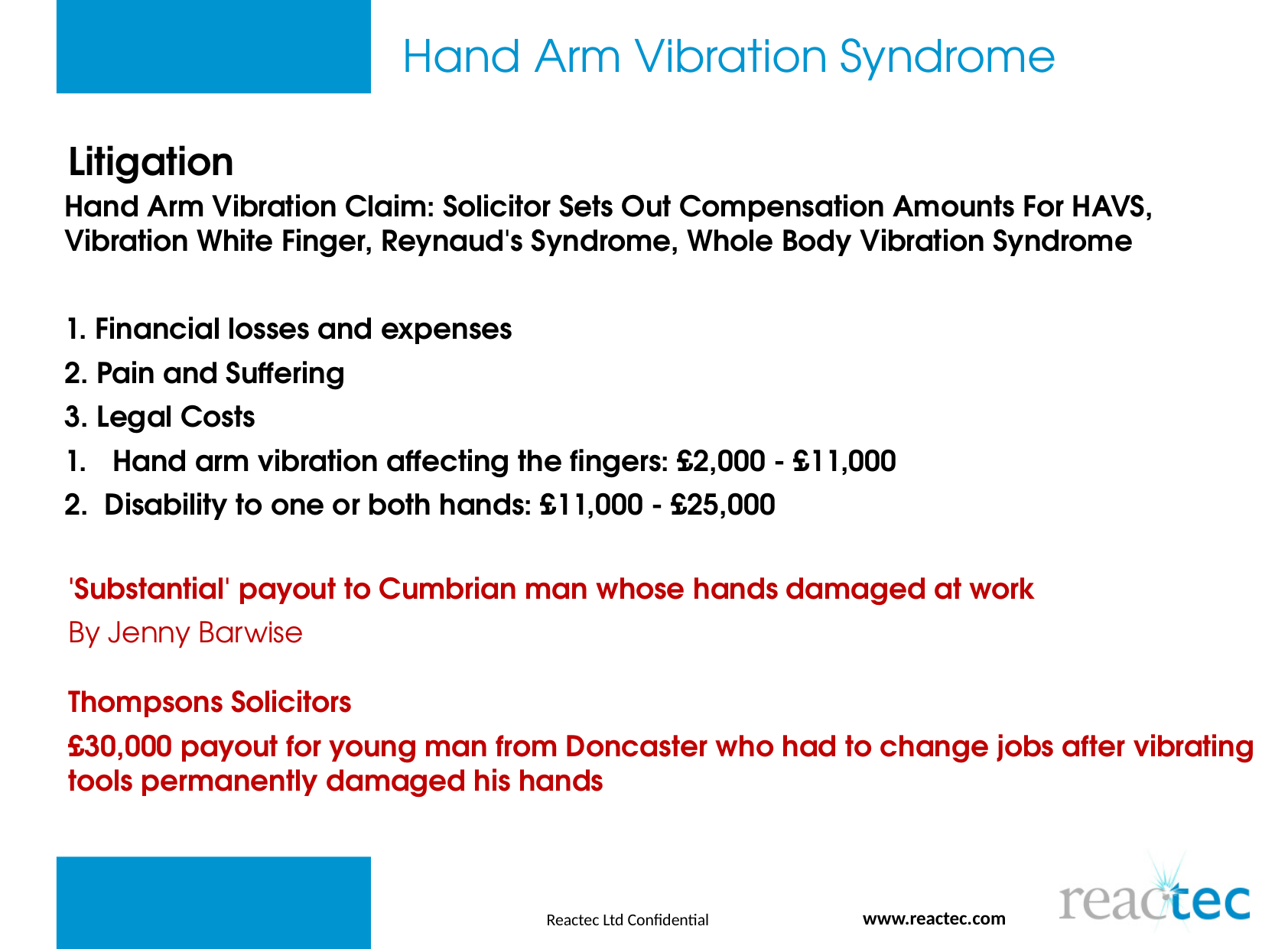

# Hand Arm Vibration Syndrome
Litigation
Hand Arm Vibration Claim: Solicitor Sets Out Compensation Amounts For HAVS, Vibration White Finger, Reynaud's Syndrome, Whole Body Vibration Syndrome

1. Financial losses and expenses
2. Pain and Suffering
3. Legal Costs
Hand arm vibration affecting the fingers: £2,000 - £11,000
2.  Disability to one or both hands: £11,000 - £25,000
'Substantial' payout to Cumbrian man whose hands damaged at work
By Jenny Barwise

Thompsons Solicitors
£30,000 payout for young man from Doncaster who had to change jobs after vibrating tools permanently damaged his hands